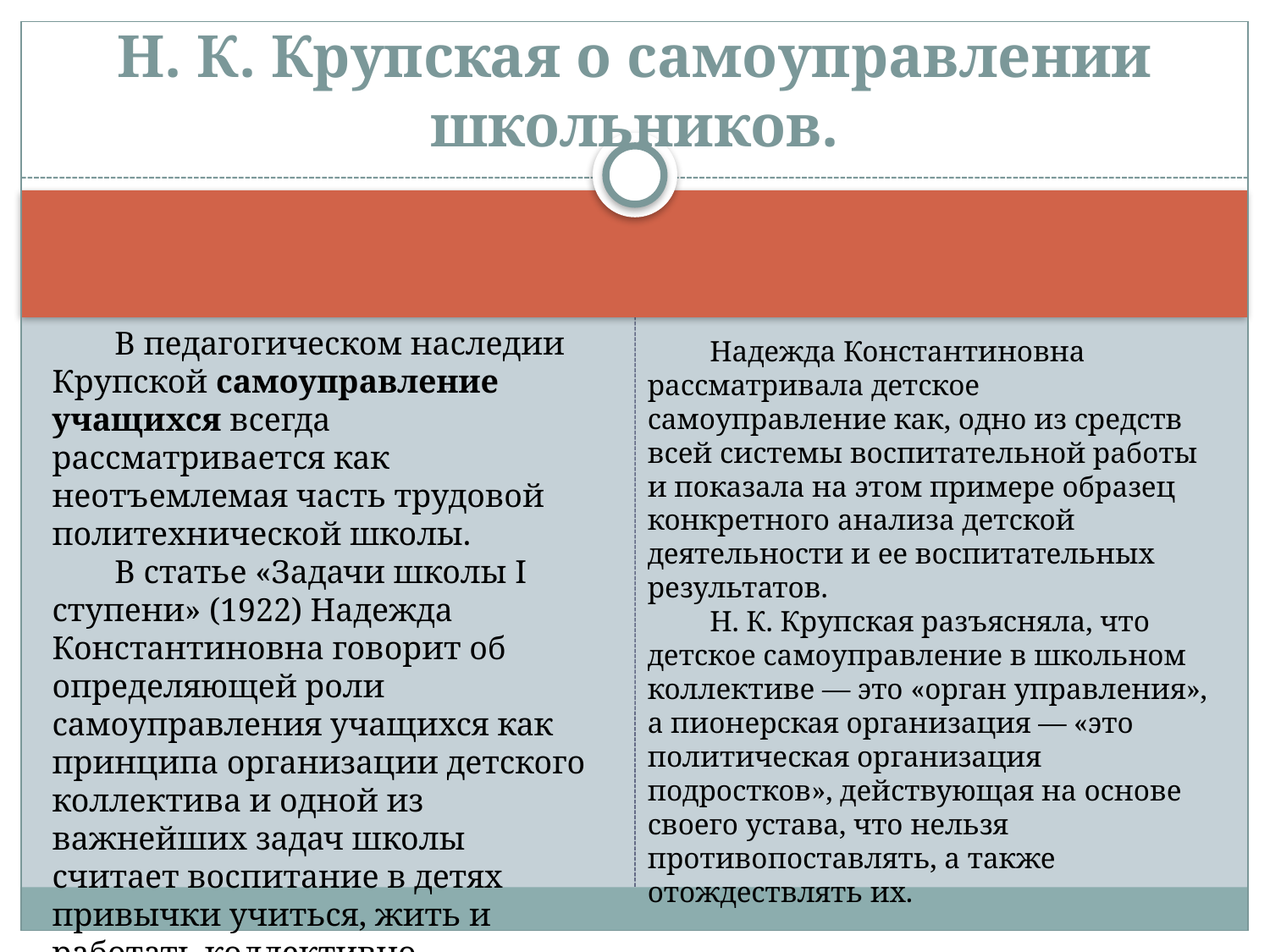

# Н. К. Крупская о самоуправлении школьников.
В педагогическом наследии Крупской самоуправление учащихся всегда рассматривается как неотъемлемая часть трудовой политехнической школы.
В статье «Задачи школы I ступени» (1922) Надежда Константиновна говорит об определяющей роли самоуправления учащихся как принципа организации детского коллектива и одной из важнейших задач школы считает воспитание в детях привычки учиться, жить и работать коллективно.
Надежда Константиновна рассматривала детское самоуправление как, одно из средств всей системы воспитательной работы и показала на этом примере образец конкретного анализа детской деятельности и ее воспитательных результатов.
Н. К. Крупская разъясняла, что детское самоуправление в школьном коллективе — это «орган управления», а пионерская организация — «это политическая организация подростков», действующая на основе своего устава, что нельзя противопоставлять, а также отождествлять их.